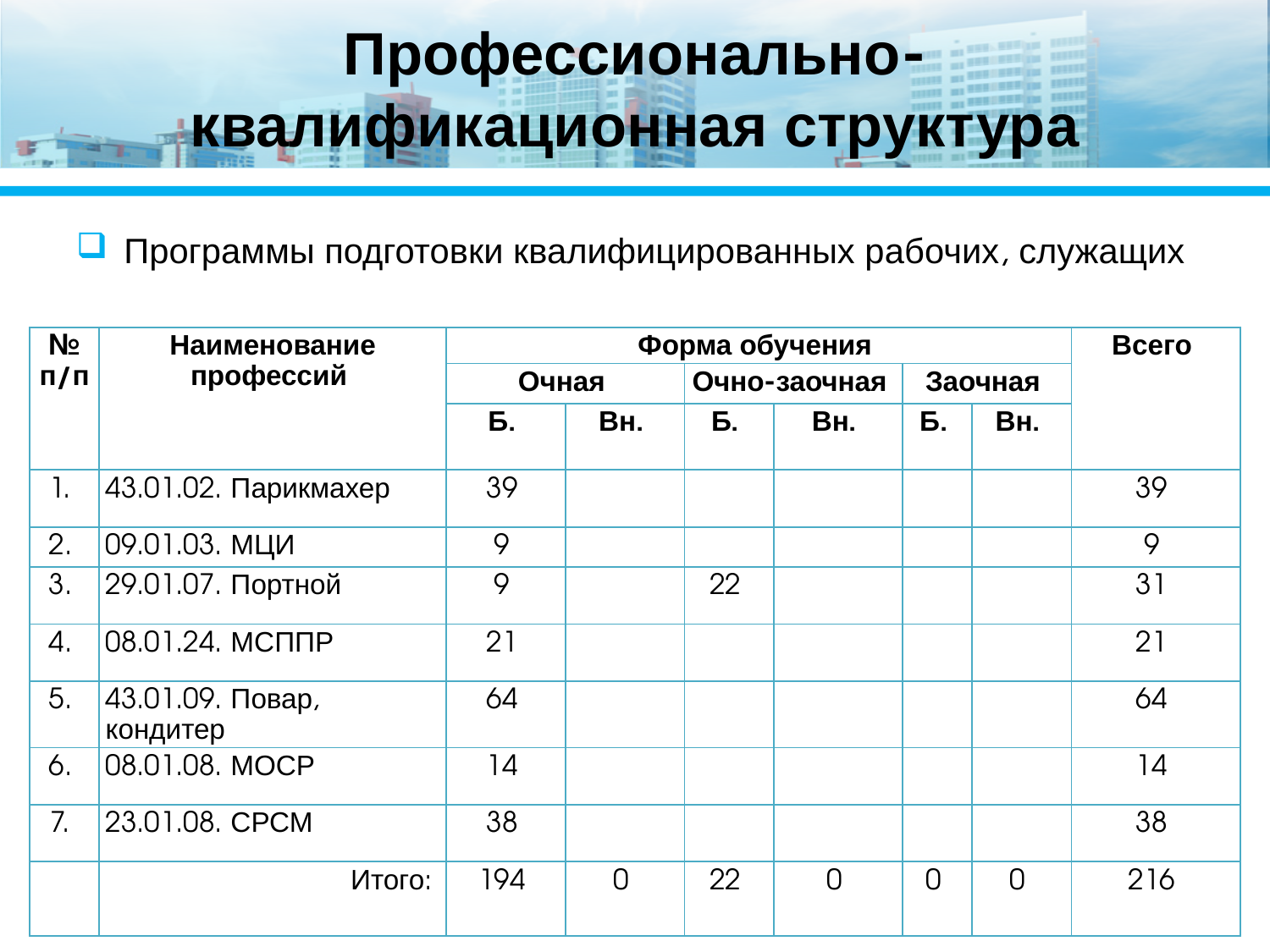

# Профессионально-квалификационная структура
Программы подготовки квалифицированных рабочих, служащих
| № п/п | Наименование профессий | Форма обучения |  |  |  |  |  | Всего |
| --- | --- | --- | --- | --- | --- | --- | --- | --- |
|  |  | Очная |  | Очно-заочная |  | Заочная |  |  |
|  |  | Б. | Вн. | Б. | Вн. | Б. | Вн. |  |
| 1. | 43.01.02. Парикмахер | 39 |  |  |  |  |  | 39 |
| 2. | 09.01.03. МЦИ | 9 |  |  |  |  |  | 9 |
| 3. | 29.01.07. Портной | 9 |  | 22 |  |  |  | 31 |
| 4. | 08.01.24. МСППР | 21 |  |  |  |  |  | 21 |
| 5. | 43.01.09. Повар, кондитер | 64 |  |  |  |  |  | 64 |
| 6. | 08.01.08. МОСР | 14 |  |  |  |  |  | 14 |
| 7. | 23.01.08. СРСМ | 38 |  |  |  |  |  | 38 |
|  | Итого: | 194 | 0 | 22 | 0 | 0 | 0 | 216 |